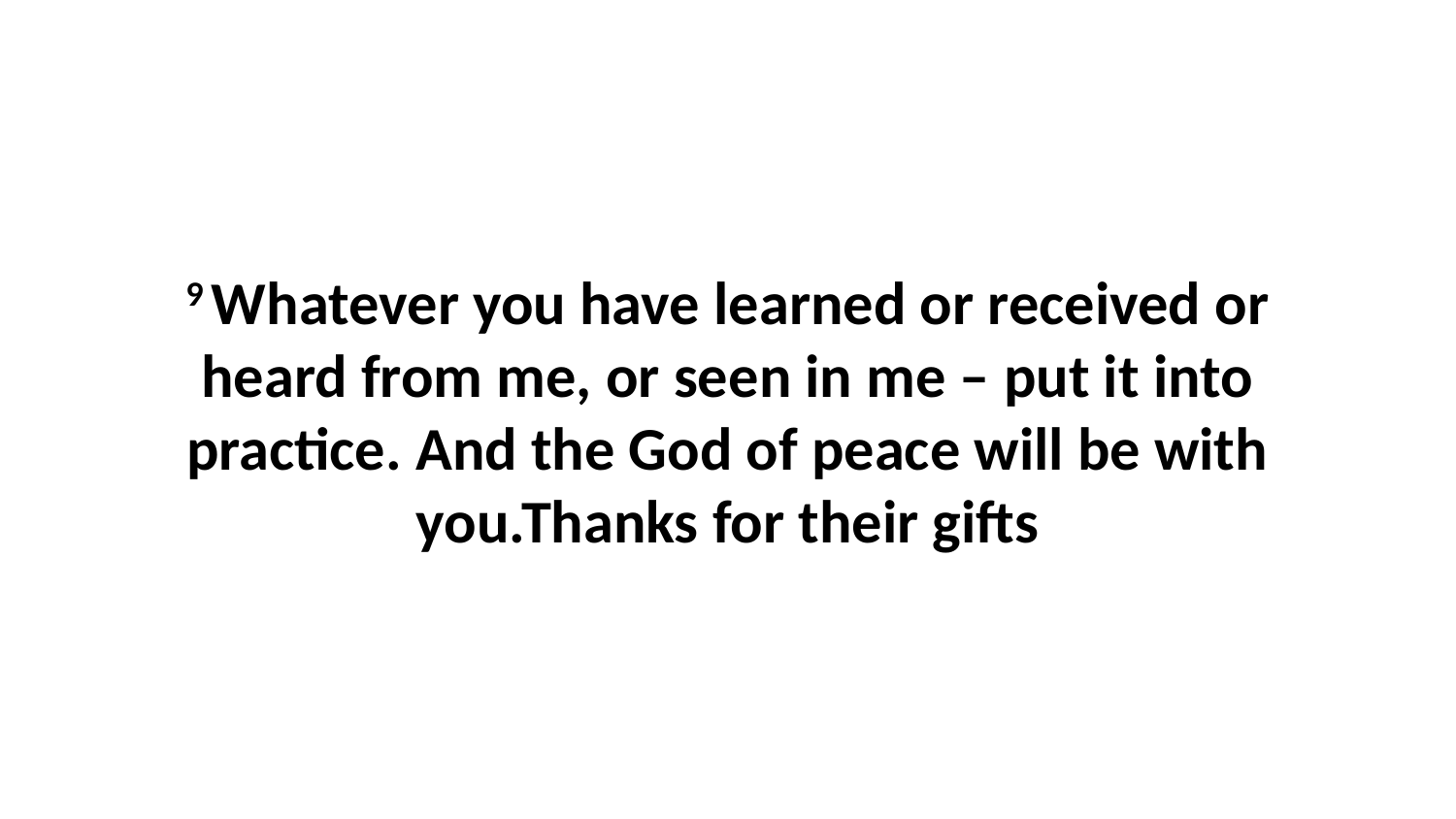

9 Whatever you have learned or received or heard from me, or seen in me – put it into practice. And the God of peace will be with you.Thanks for their gifts